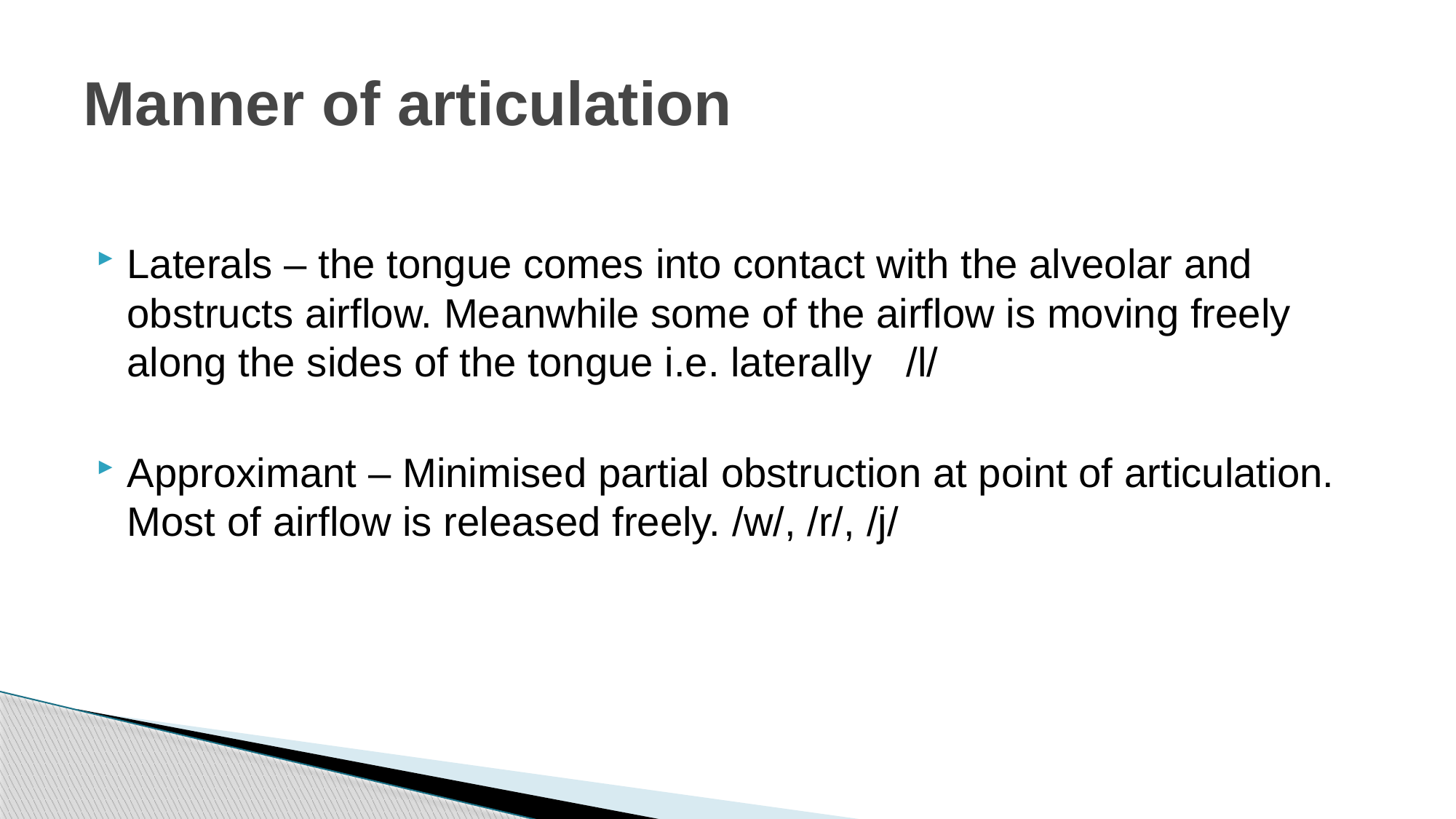

# Manner of articulation

Laterals – the tongue comes into contact with the alveolar and obstructs airflow. Meanwhile some of the airflow is moving freely along the sides of the tongue i.e. laterally   /l/

Approximant – Minimised partial obstruction at point of articulation. Most of airflow is released freely. /w/, /r/, /j/